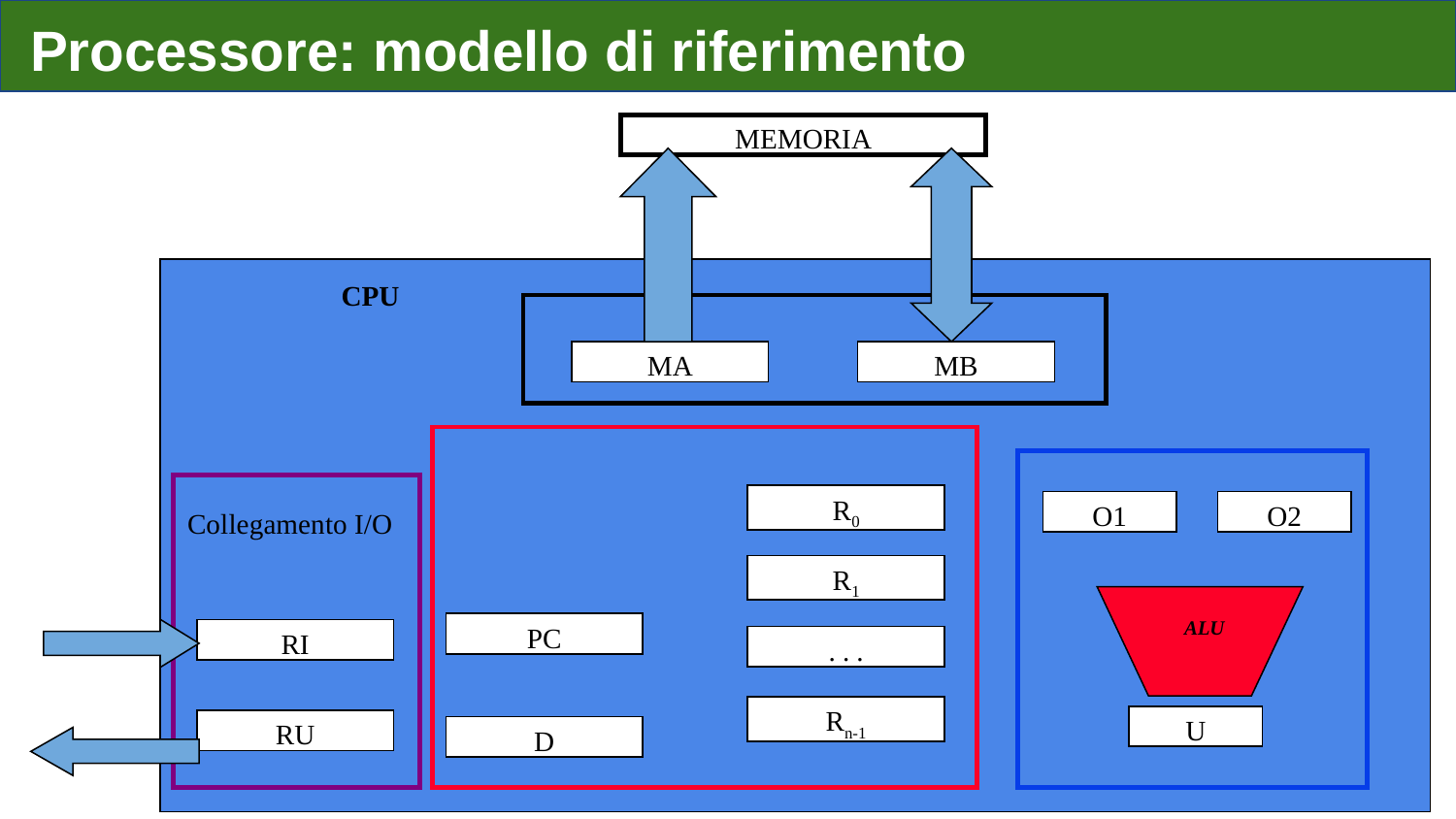

Processore: modello di riferimento
MEMORIA

CPU

MA
MB

R0
R1
. . .
Rn-1
O1
O2
Collegamento I/O

ALU
PC

RI
U
RU
D

Rete di Controllo